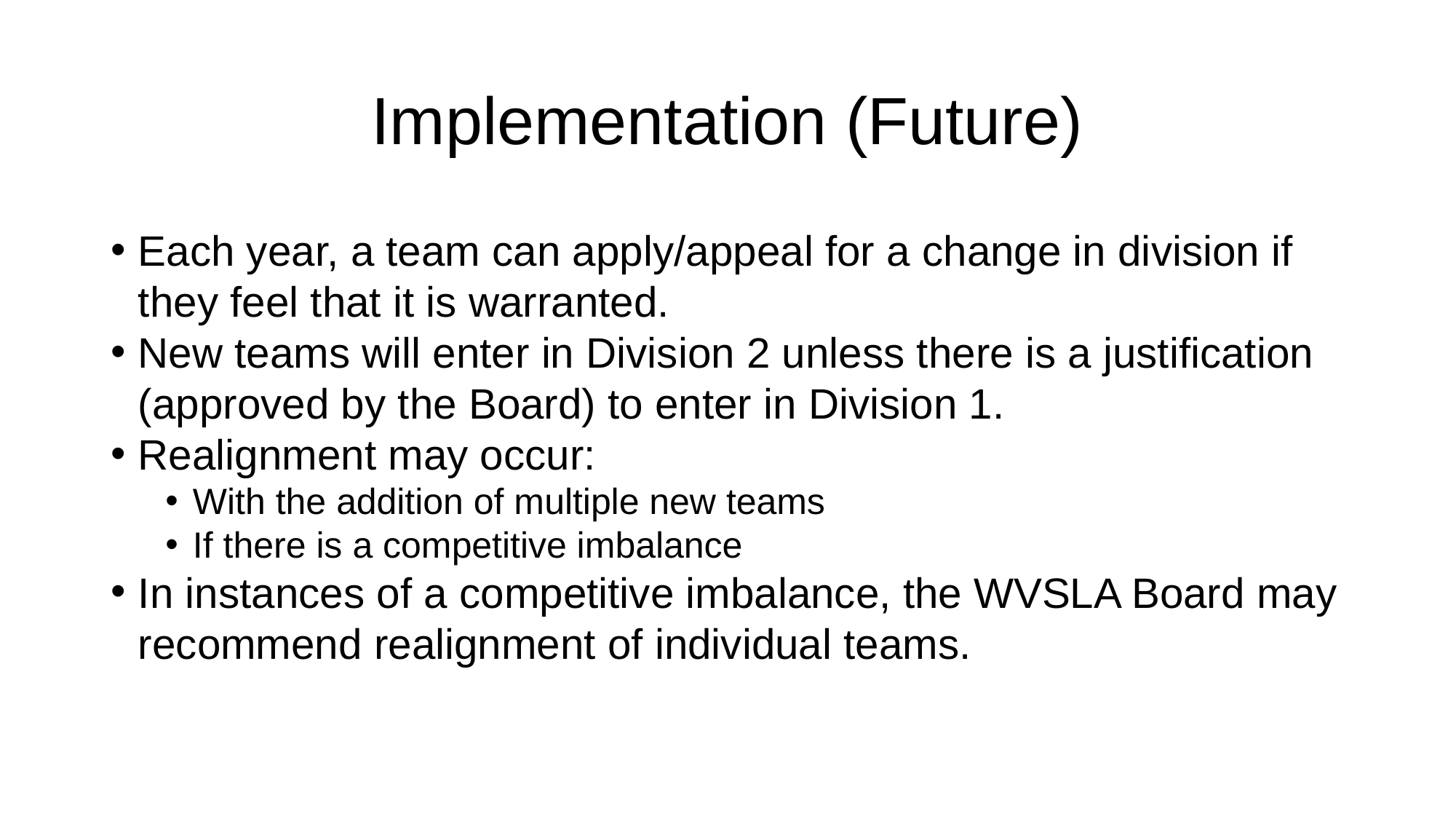

# Implementation (Future)
Each year, a team can apply/appeal for a change in division if they feel that it is warranted.
New teams will enter in Division 2 unless there is a justification (approved by the Board) to enter in Division 1.
Realignment may occur:
With the addition of multiple new teams
If there is a competitive imbalance
In instances of a competitive imbalance, the WVSLA Board may recommend realignment of individual teams.